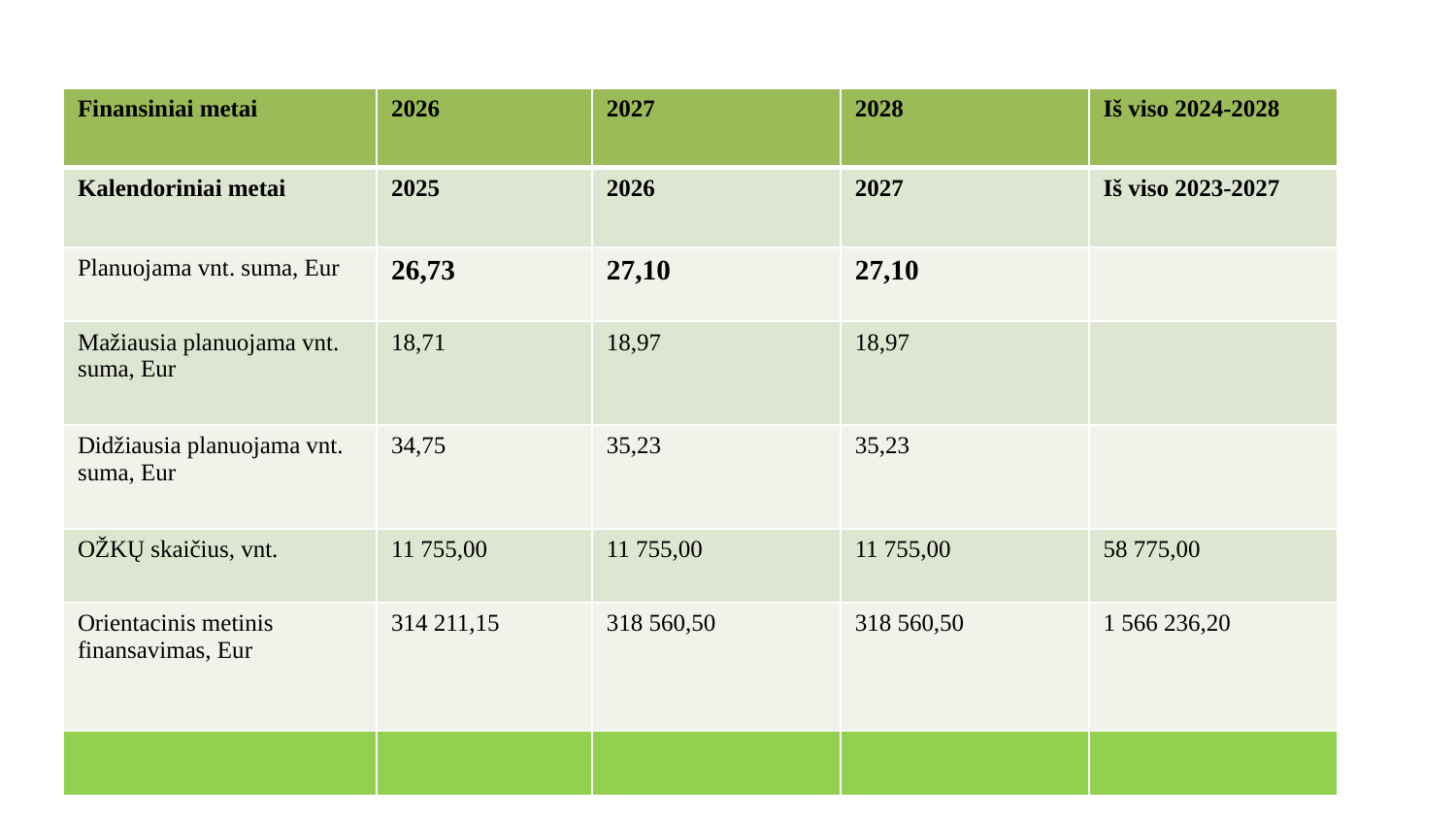

| Finansiniai metai | 2026 | 2027 | 2028 | Iš viso 2024-2028 |
| --- | --- | --- | --- | --- |
| Kalendoriniai metai | 2025 | 2026 | 2027 | Iš viso 2023-2027 |
| Planuojama vnt. suma, Eur | 26,73 | 27,10 | 27,10 |  |
| Mažiausia planuojama vnt. suma, Eur | 18,71 | 18,97 | 18,97 |  |
| Didžiausia planuojama vnt. suma, Eur | 34,75 | 35,23 | 35,23 |  |
| OŽKŲ skaičius, vnt. | 11 755,00 | 11 755,00 | 11 755,00 | 58 775,00 |
| Orientacinis metinis finansavimas, Eur | 314 211,15 | 318 560,50 | 318 560,50 | 1 566 236,20 |
|  |  |  |  |  |
# Susietoji pajamų parama ožkų laikytojams